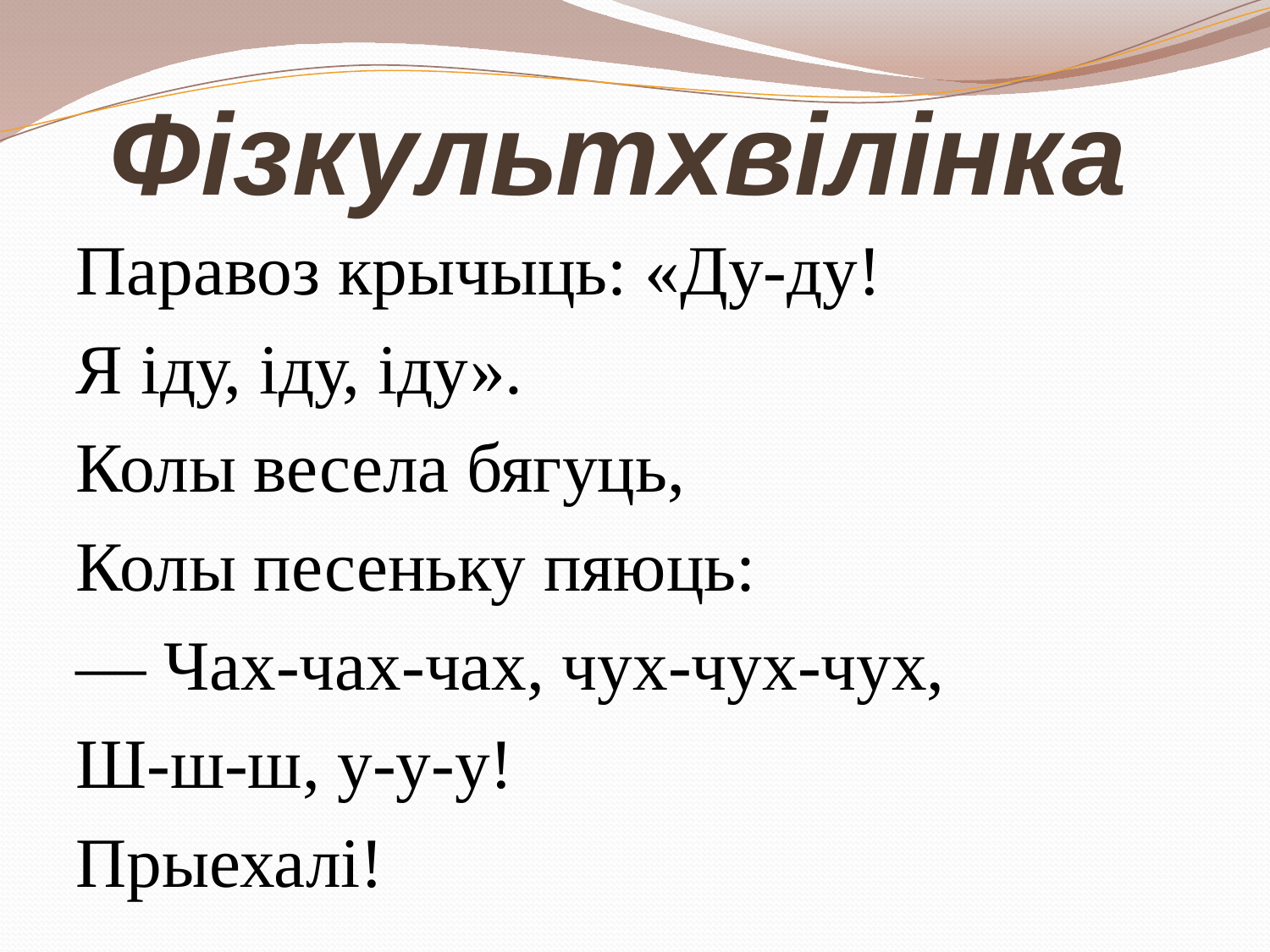

# Фізкультхвілінка
Паравоз крычыць: «Ду-ду!
Я іду, іду, іду».
Колы весела бягуць,
Колы песеньку пяюць:
— Чах-чах-чах, чух-чух-чух,
Ш-ш-ш, у-у-у!
Прыехалі!